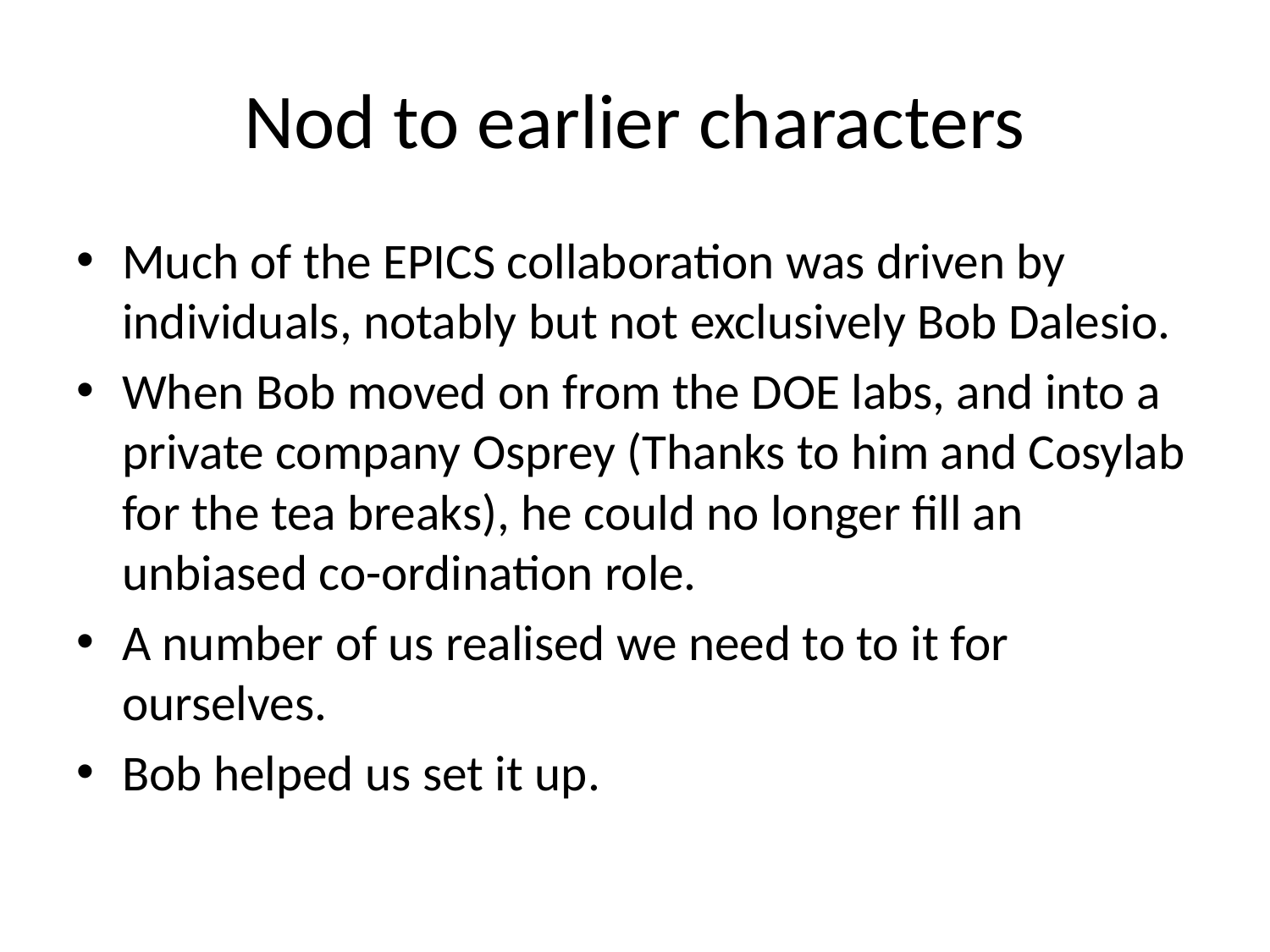

# Nod to earlier characters
Much of the EPICS collaboration was driven by individuals, notably but not exclusively Bob Dalesio.
When Bob moved on from the DOE labs, and into a private company Osprey (Thanks to him and Cosylab for the tea breaks), he could no longer fill an unbiased co-ordination role.
A number of us realised we need to to it for ourselves.
Bob helped us set it up.